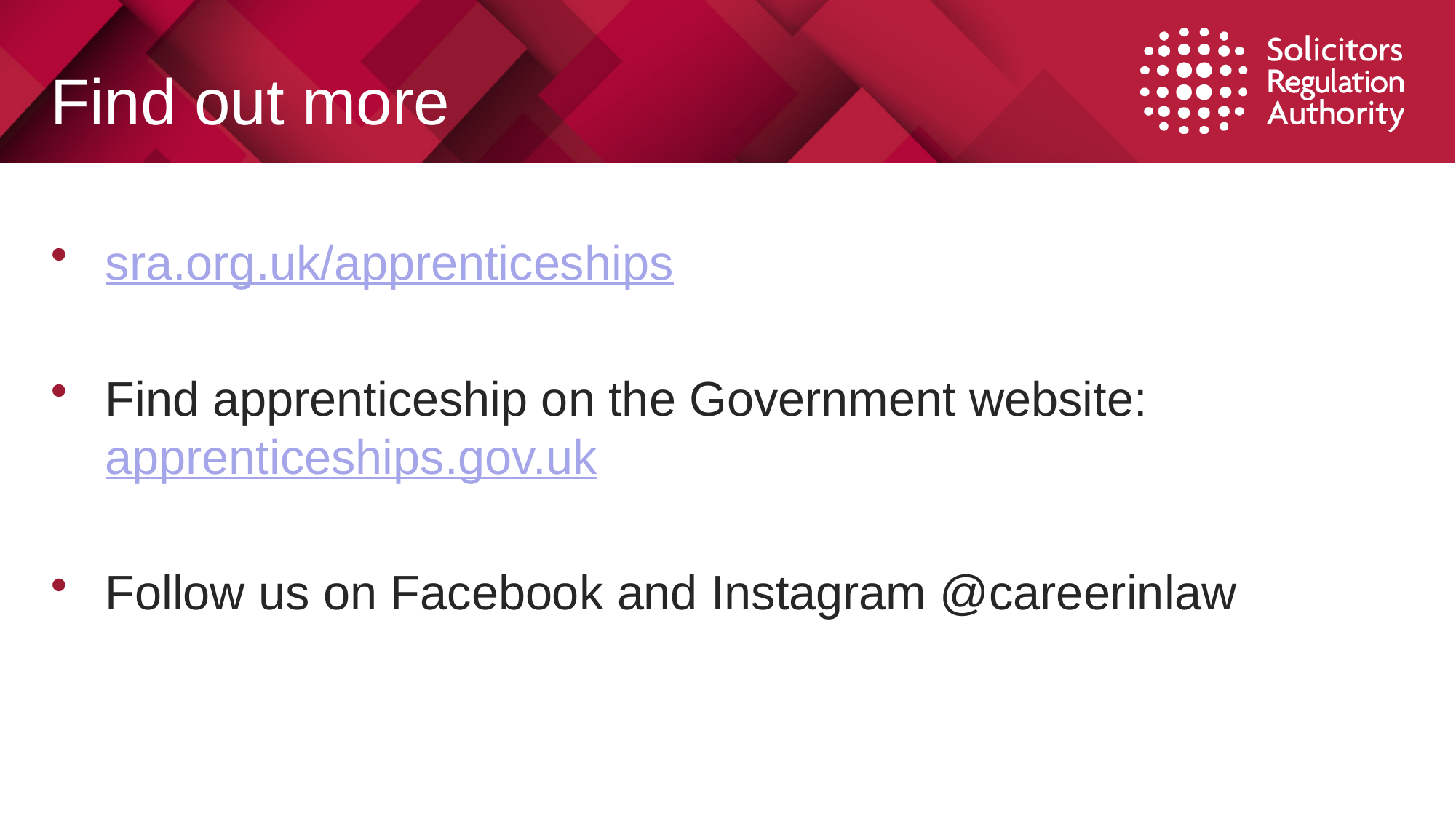

# Find out more
sra.org.uk/apprenticeships

Find apprenticeship on the Government website: apprenticeships.gov.uk

Follow us on Facebook and Instagram @careerinlaw